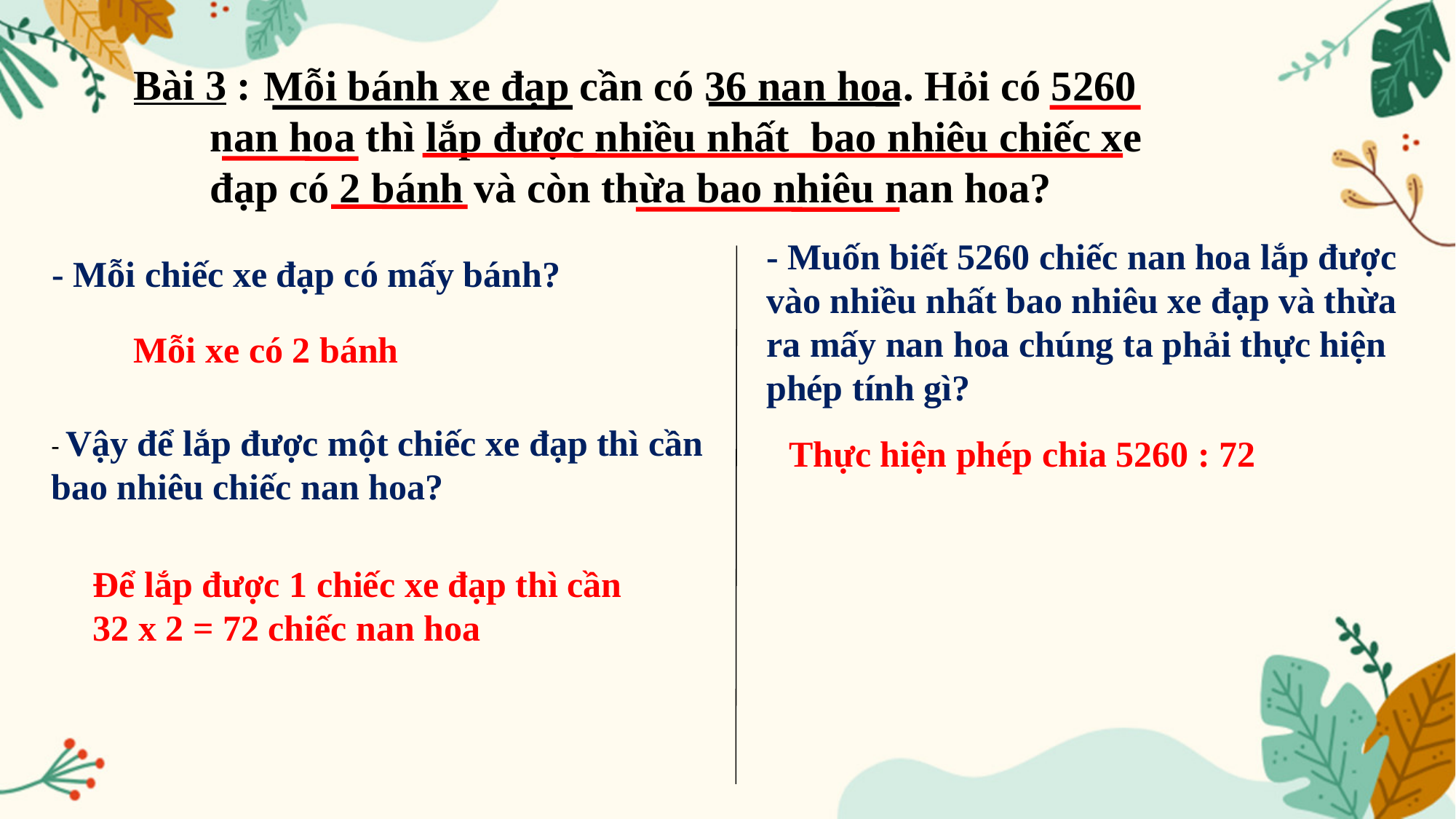

Bài 3 :
         Mỗi bánh xe đạp cần có 36 nan hoa. Hỏi có 5260 nan hoa thì lắp được nhiều nhất  bao nhiêu chiếc xe đạp có 2 bánh và còn thừa bao nhiêu nan hoa?

- Muốn biết 5260 chiếc nan hoa lắp được vào nhiều nhất bao nhiêu xe đạp và thừa ra mấy nan hoa chúng ta phải thực hiện phép tính gì?
- Mỗi chiếc xe đạp có mấy bánh?
Mỗi xe có 2 bánh
- Vậy để lắp được một chiếc xe đạp thì cần bao nhiêu chiếc nan hoa?
Thực hiện phép chia 5260 : 72
Để lắp được 1 chiếc xe đạp thì cần 32 x 2 = 72 chiếc nan hoa